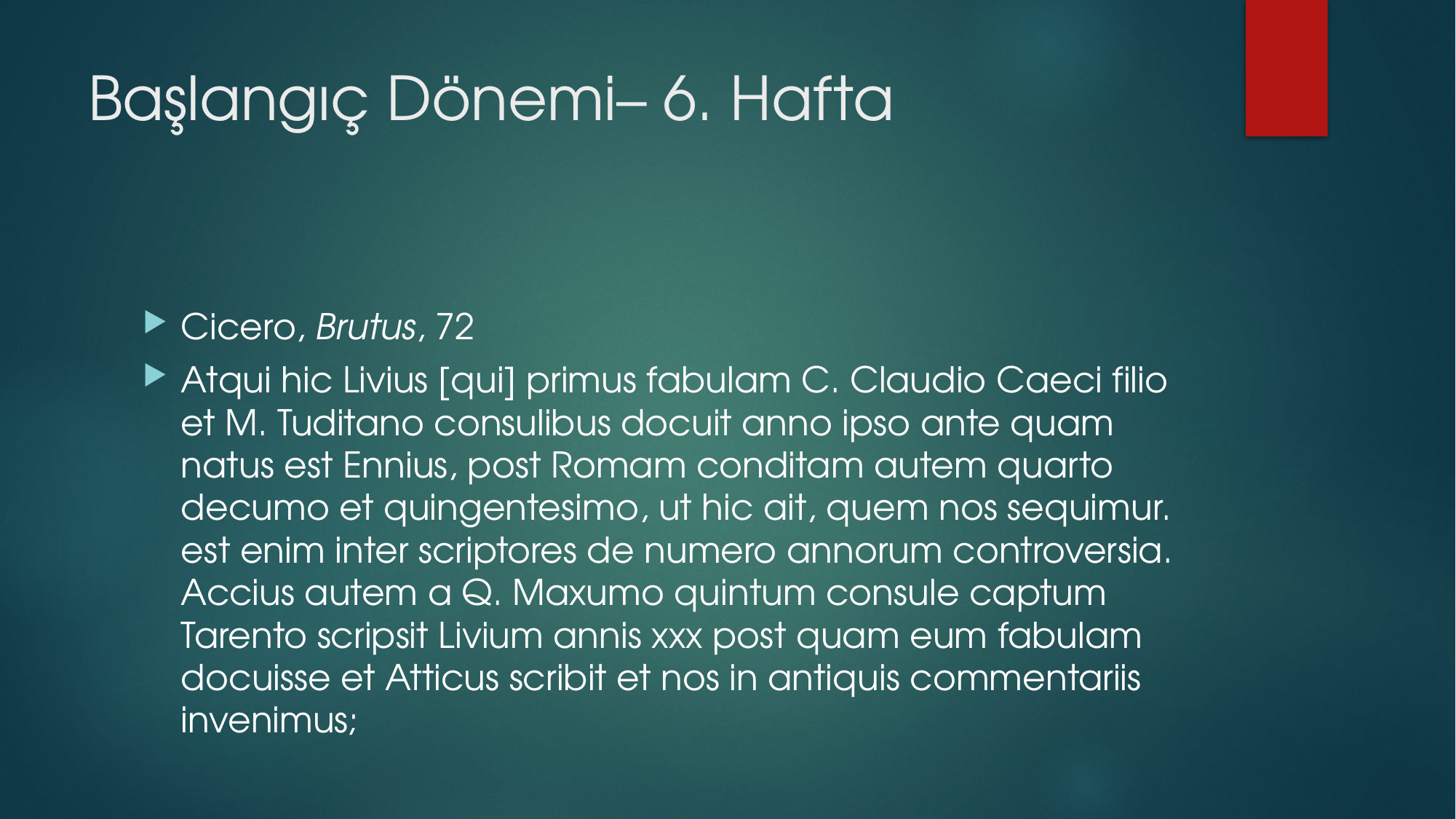

# Başlangıç Dönemi– 6. Hafta

Cicero, Brutus, 72
Atqui hic Livius [qui] primus fabulam C. Claudio Caeci filio et M. Tuditano consulibus docuit anno ipso ante quam natus est Ennius, post Romam conditam autem quarto decumo et quingentesimo, ut hic ait, quem nos sequimur. est enim inter scriptores de numero annorum controversia. Accius autem a Q. Maxumo quintum consule captum Tarento scripsit Livium annis xxx post quam eum fabulam docuisse et Atticus scribit et nos in antiquis commentariis invenimus;